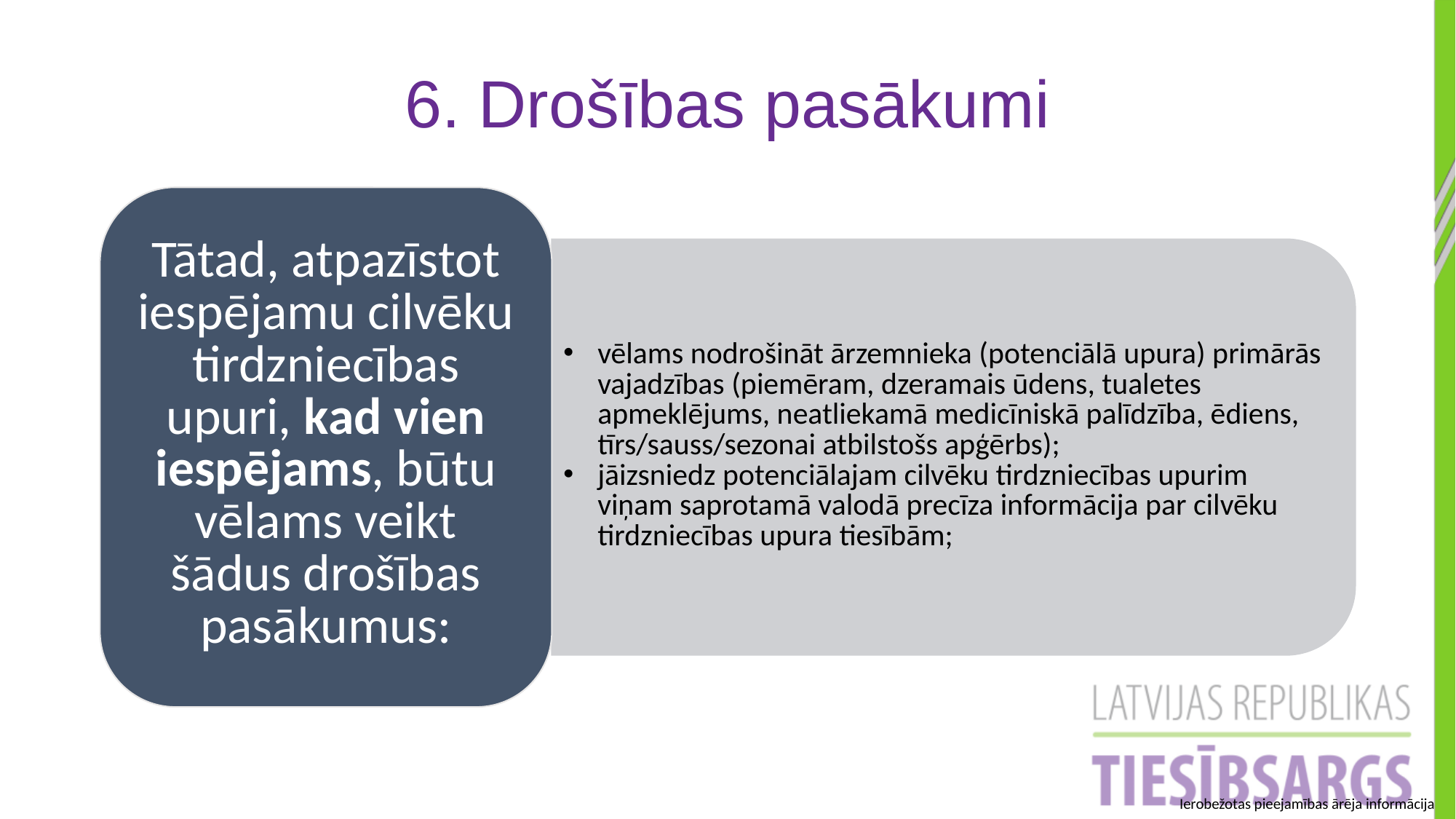

6. Drošības pasākumi
Tātad, atpazīstot iespējamu cilvēku tirdzniecības upuri, kad vien iespējams, būtu vēlams veikt šādus drošības pasākumus:
vēlams nodrošināt ārzemnieka (potenciālā upura) primārās vajadzības (piemēram, dzeramais ūdens, tualetes apmeklējums, neatliekamā medicīniskā palīdzība, ēdiens, tīrs/sauss/sezonai atbilstošs apģērbs);
jāizsniedz potenciālajam cilvēku tirdzniecības upurim viņam saprotamā valodā precīza informācija par cilvēku tirdzniecības upura tiesībām;